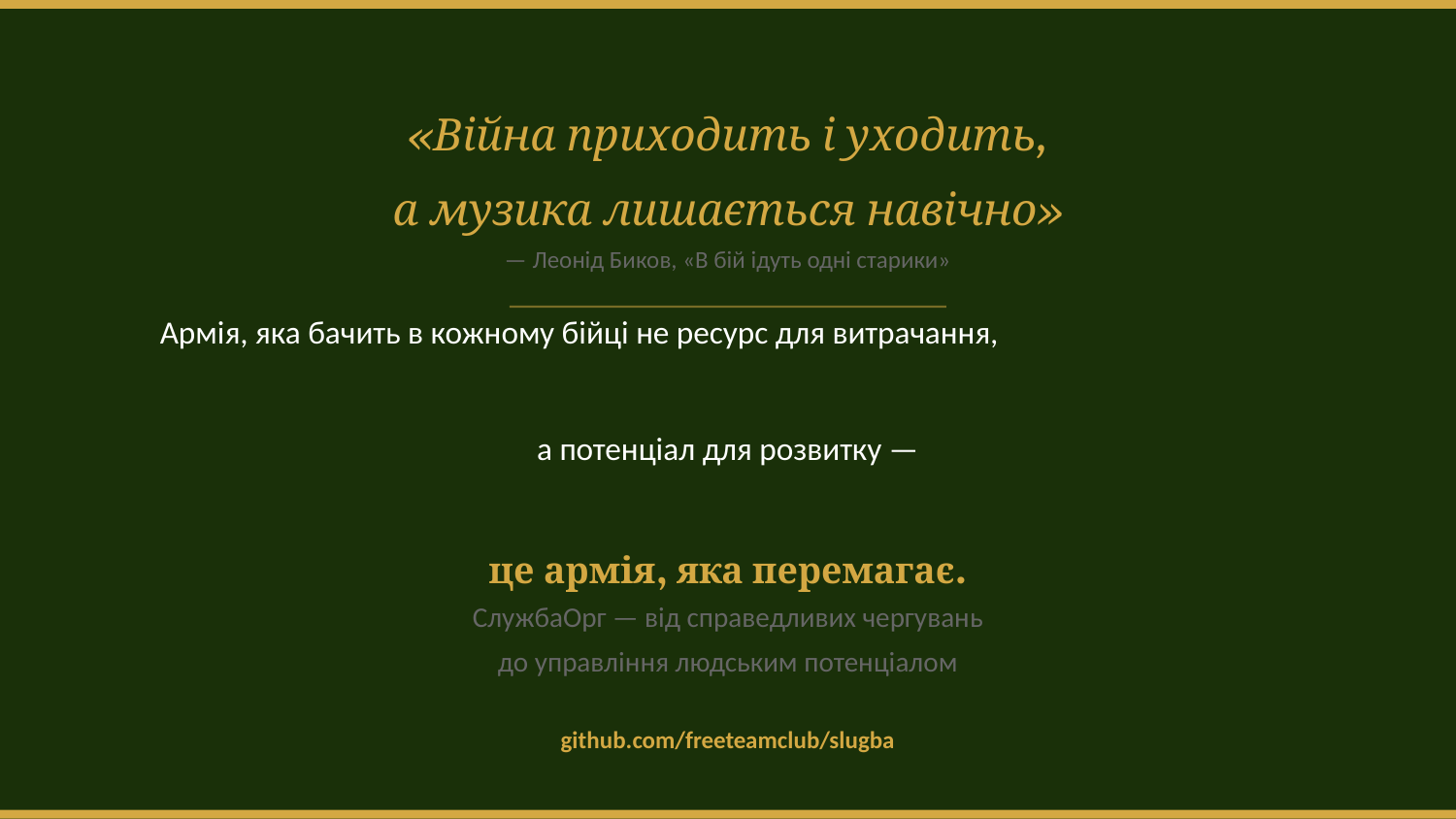

«Війна приходить і уходить,
а музика лишається навічно»
— Леонід Биков, «В бій ідуть одні старики»

Армія, яка бачить в кожному бійці не ресурс для витрачання,

а потенціал для розвитку —

це армія, яка перемагає.
СлужбаОрг — від справедливих чергувань
до управління людським потенціалом
github.com/freeteamclub/slugba